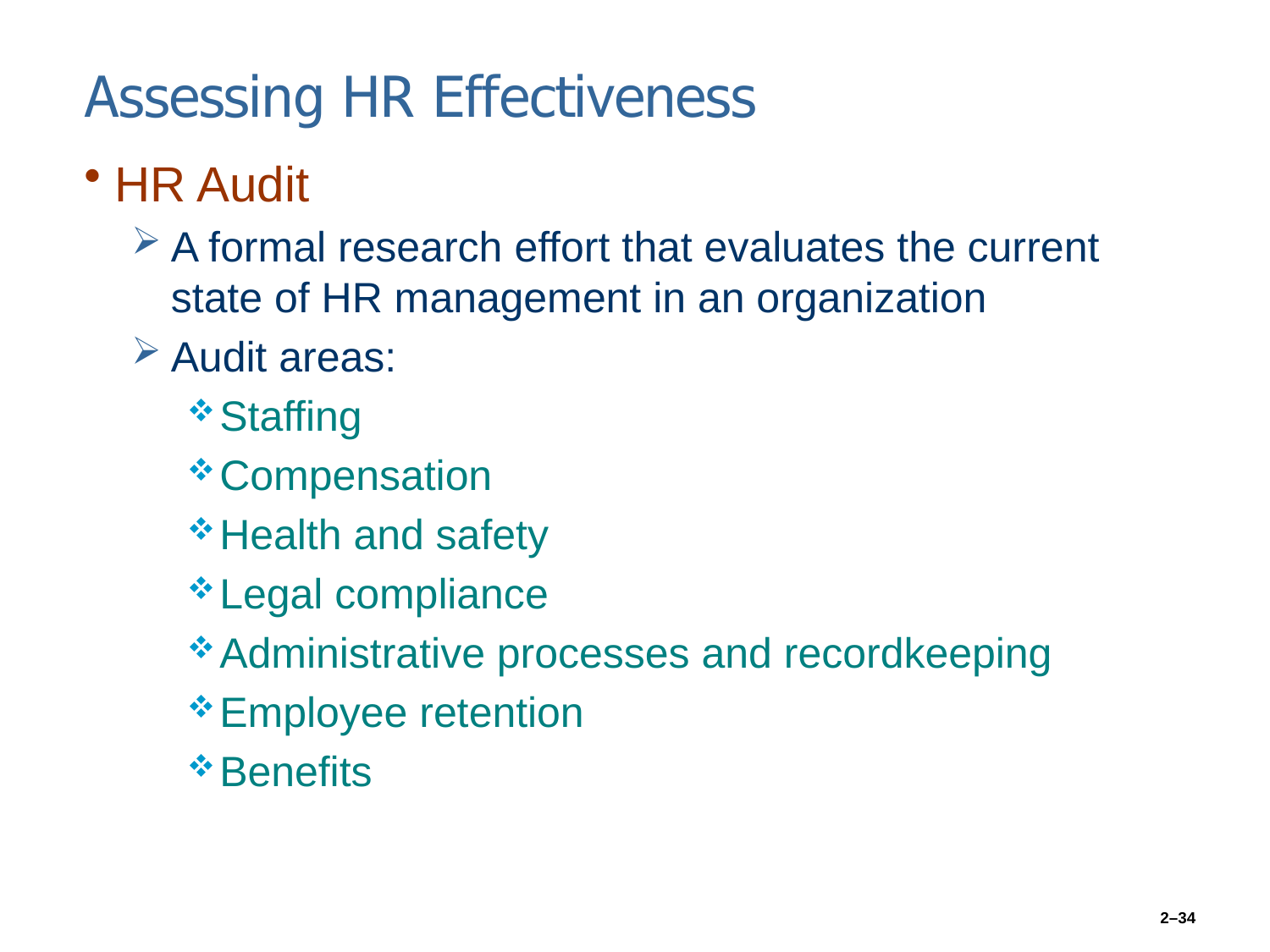

# Assessing HR Effectiveness
HR Audit
A formal research effort that evaluates the current state of HR management in an organization
Audit areas:
Staffing
Compensation
Health and safety
Legal compliance
Administrative processes and recordkeeping
Employee retention
Benefits
2–34